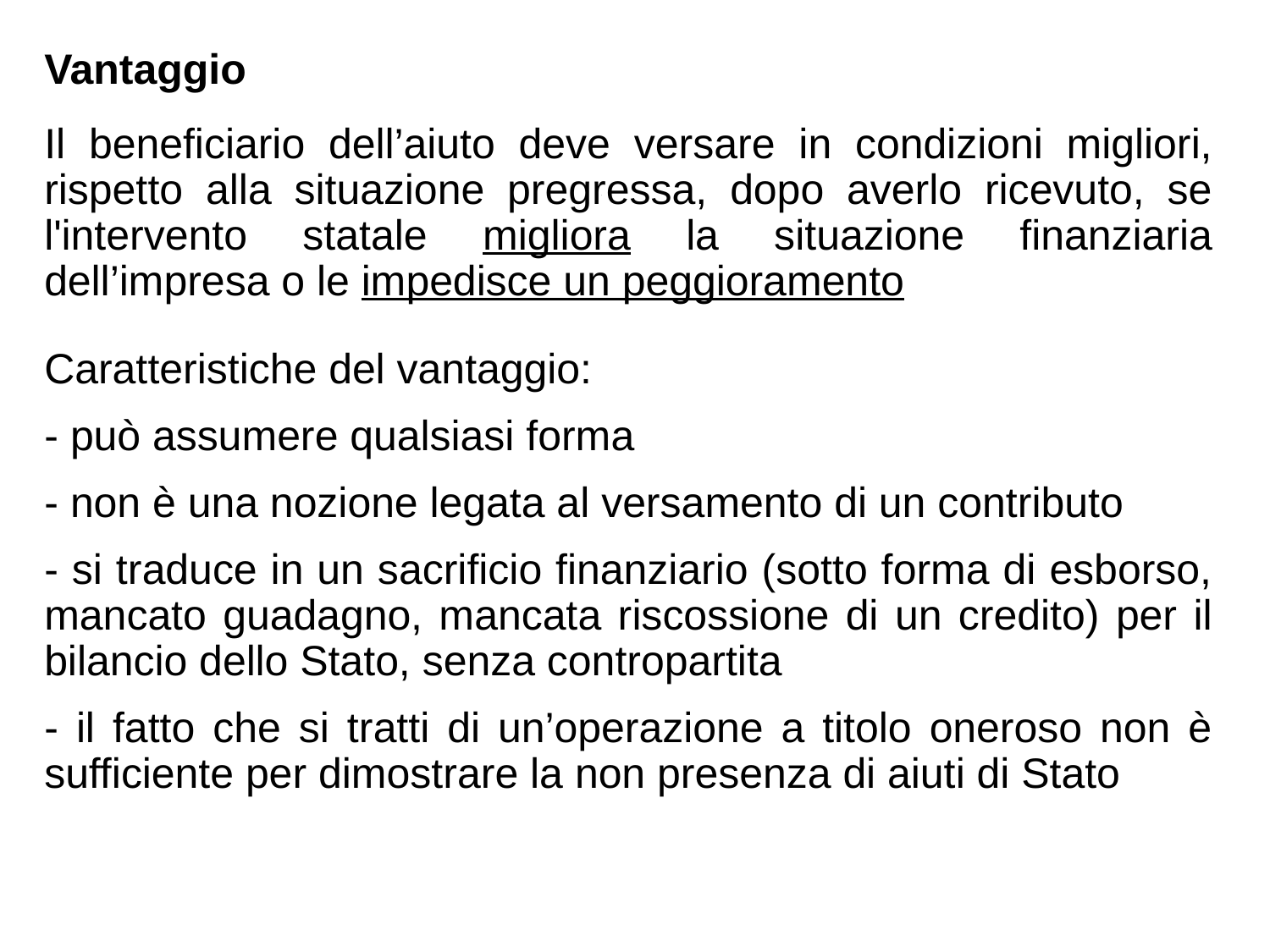

Vantaggio

Il beneficiario dell’aiuto deve versare in condizioni migliori, rispetto alla situazione pregressa, dopo averlo ricevuto, se l'intervento statale migliora la situazione finanziaria dell’impresa o le impedisce un peggioramento
Caratteristiche del vantaggio:
- può assumere qualsiasi forma
- non è una nozione legata al versamento di un contributo
- si traduce in un sacrificio finanziario (sotto forma di esborso, mancato guadagno, mancata riscossione di un credito) per il bilancio dello Stato, senza contropartita
- il fatto che si tratti di un’operazione a titolo oneroso non è sufficiente per dimostrare la non presenza di aiuti di Stato